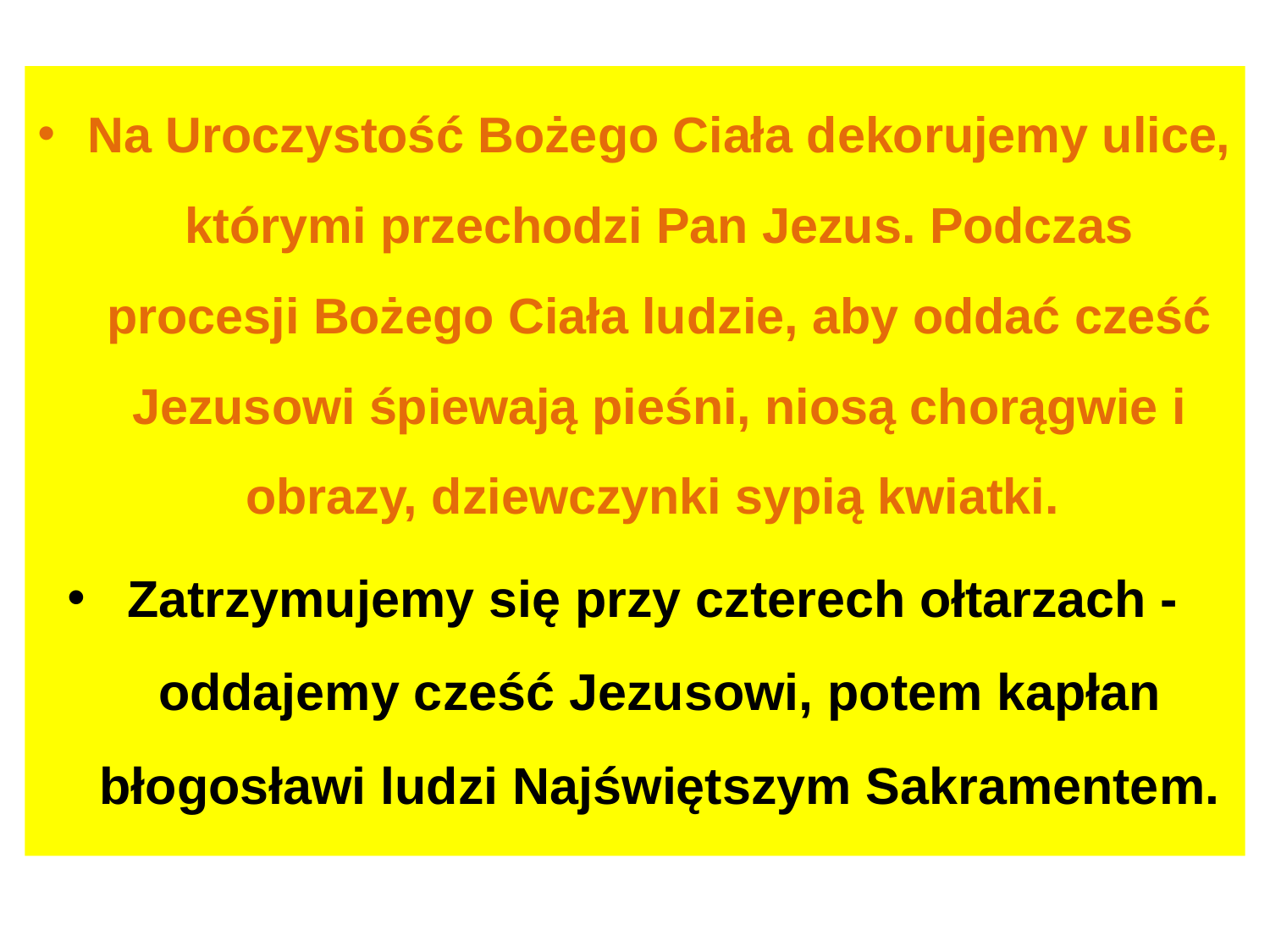

Na Uroczystość Bożego Ciała dekorujemy ulice, którymi przechodzi Pan Jezus. Podczas procesji Bożego Ciała ludzie, aby oddać cześć Jezusowi śpiewają pieśni, niosą chorągwie i obrazy, dziewczynki sypią kwiatki.
Zatrzymujemy się przy czterech ołtarzach -  oddajemy cześć Jezusowi, potem kapłan błogosławi ludzi Najświętszym Sakramentem.